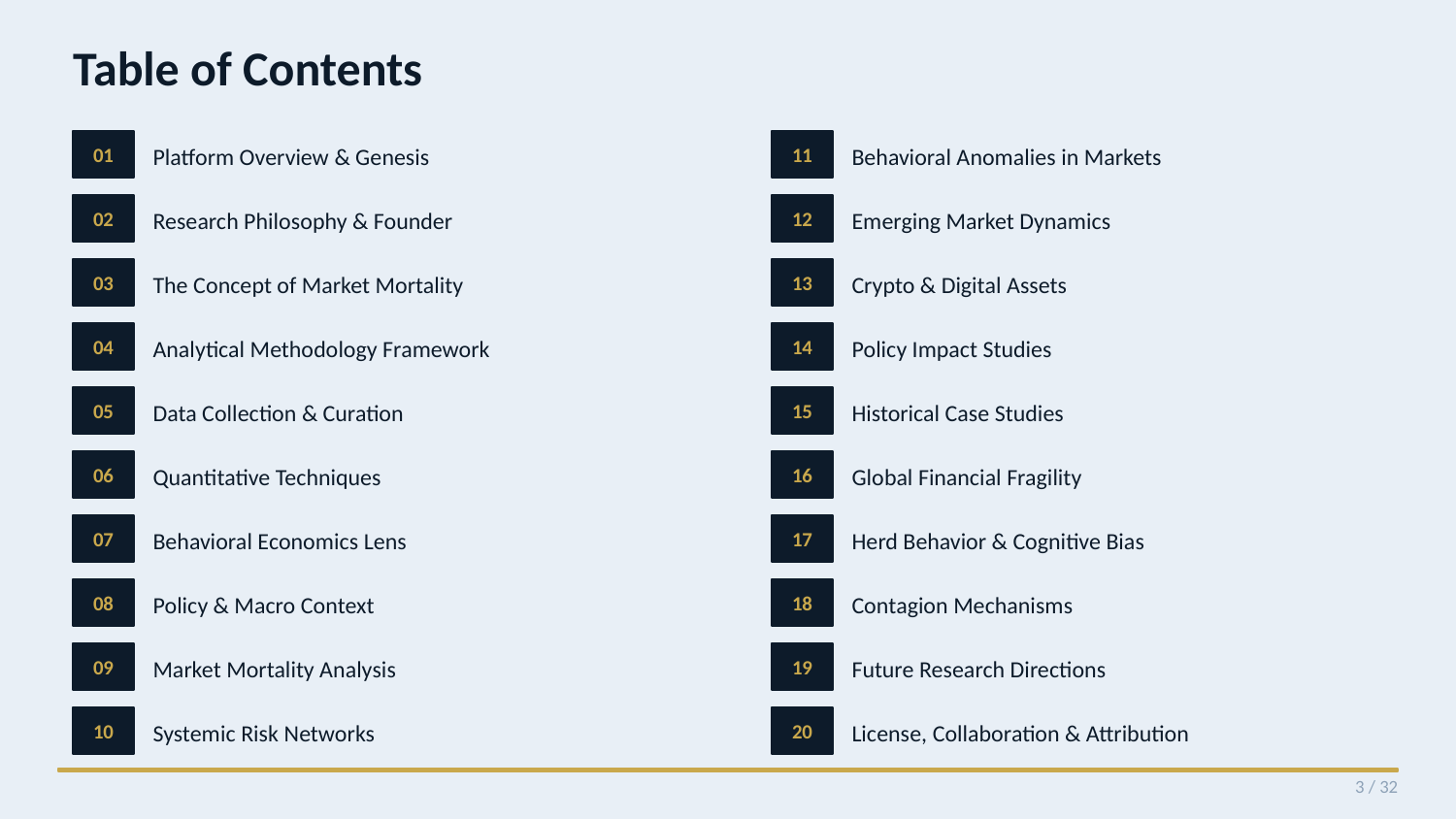

Table of Contents

01

11
Platform Overview & Genesis
Behavioral Anomalies in Markets

02

12
Research Philosophy & Founder
Emerging Market Dynamics

03

13
The Concept of Market Mortality
Crypto & Digital Assets

04

14
Analytical Methodology Framework
Policy Impact Studies

05

15
Data Collection & Curation
Historical Case Studies

06

16
Quantitative Techniques
Global Financial Fragility

07

17
Behavioral Economics Lens
Herd Behavior & Cognitive Bias

08

18
Policy & Macro Context
Contagion Mechanisms

09

19
Market Mortality Analysis
Future Research Directions

10

20
Systemic Risk Networks
License, Collaboration & Attribution

3 / 32